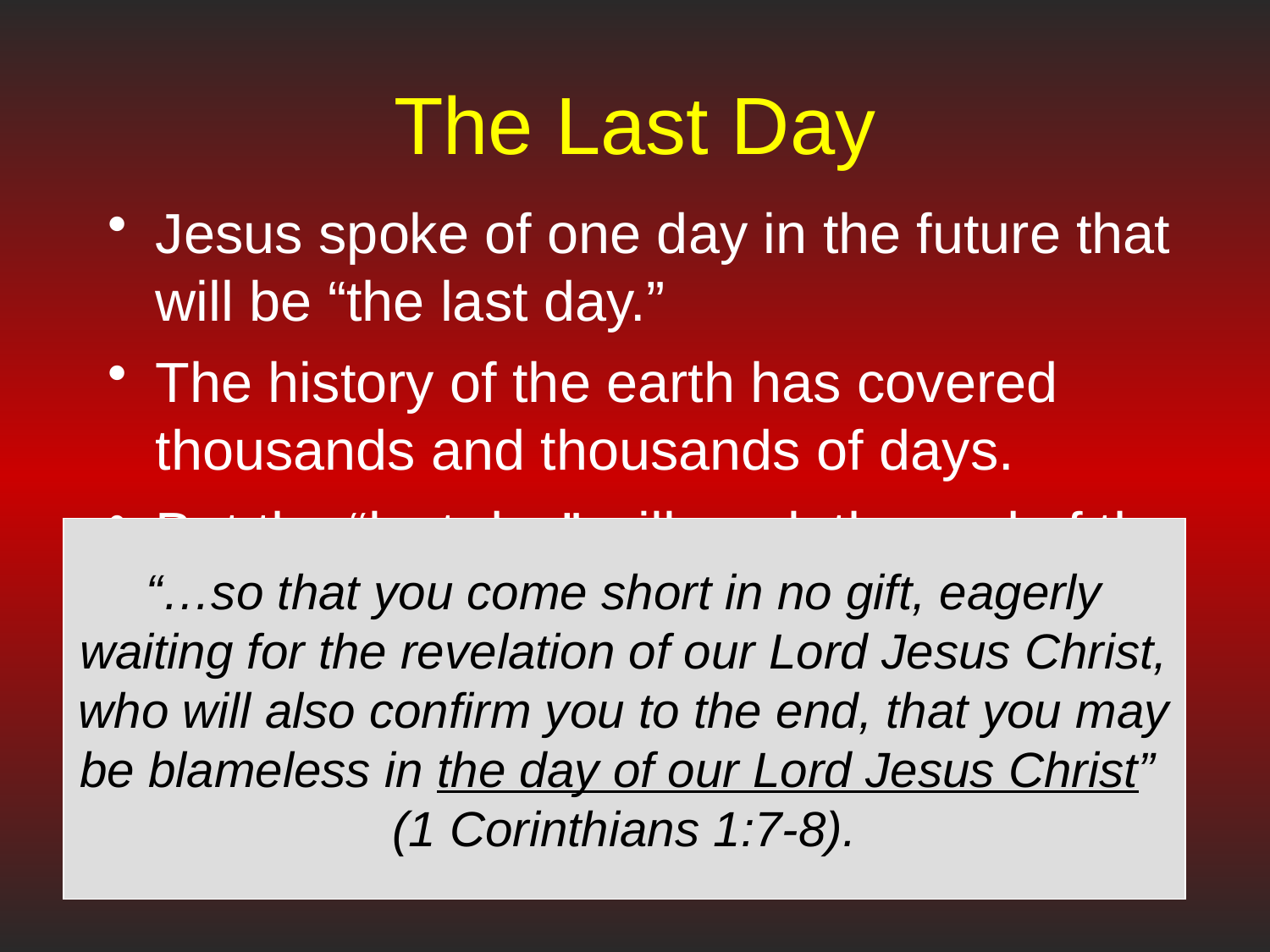

# The Last Day
Jesus spoke of one day in the future that will be “the last day.”
The history of the earth has covered thousands and thousands of days.
But the “last day” will mark the end of the history of the world.
The “last day” is referred to in different ways in the Bible.
“…so that you come short in no gift, eagerly waiting for the revelation of our Lord Jesus Christ, who will also confirm you to the end, that you may be blameless in the day of our Lord Jesus Christ”
(1 Corinthians 1:7-8).